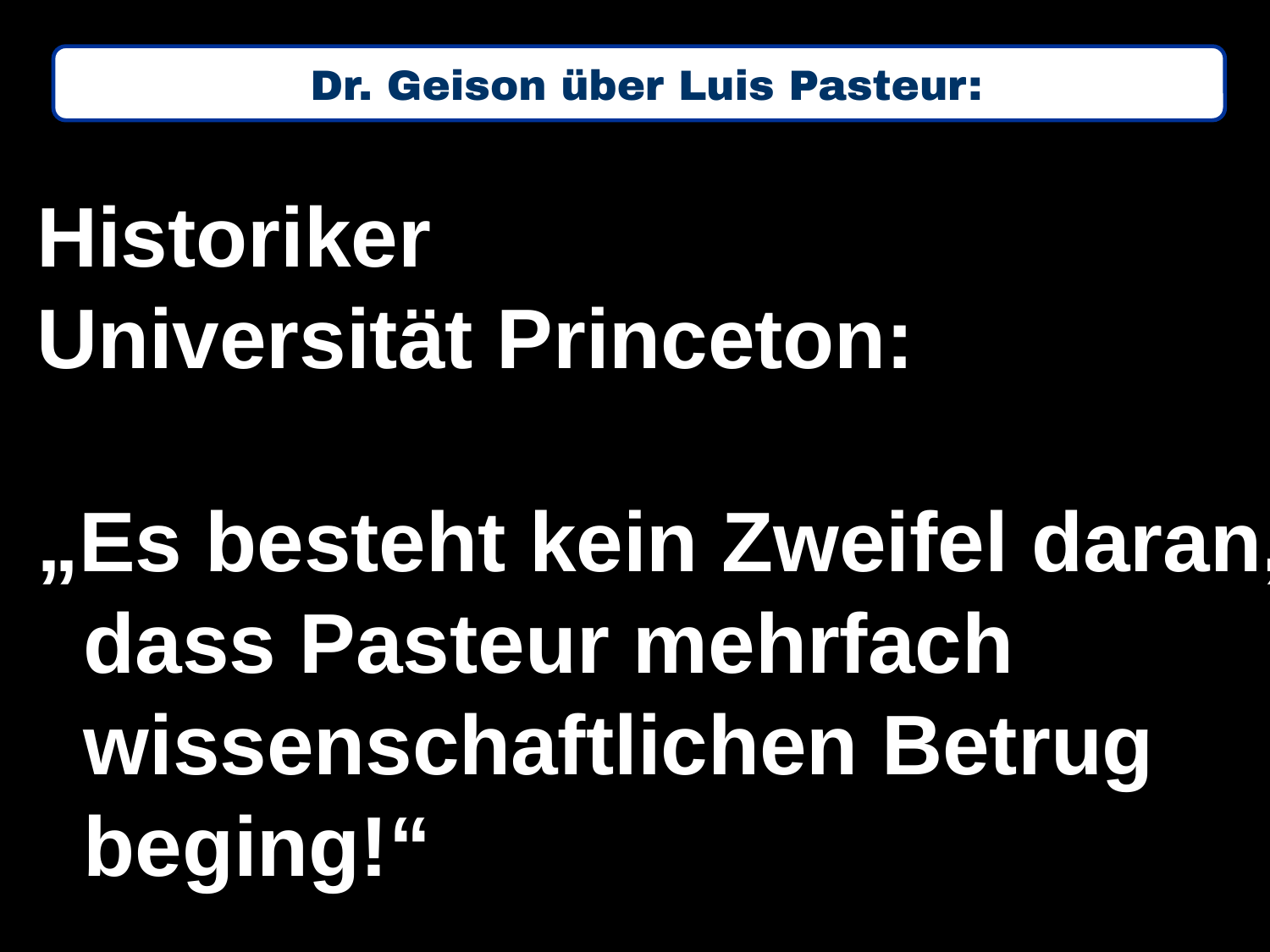

Dr. Geison über Luis Pasteur:
Historiker
Universität Princeton:

„Es besteht kein Zweifel daran,
  dass Pasteur mehrfach
  wissenschaftlichen Betrug
  beging!“